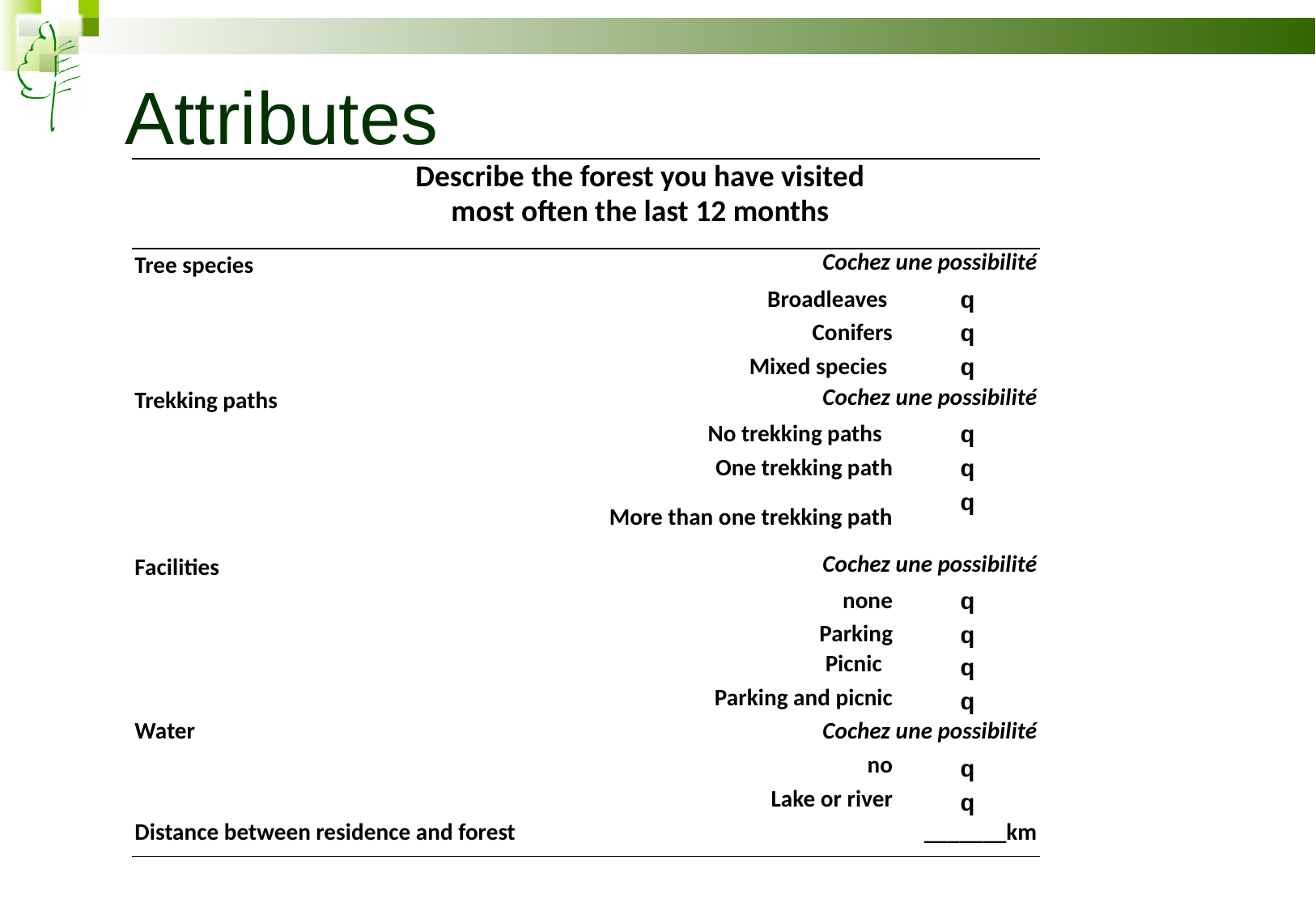

# Attributes
|  | Describe the forest you have visited most often the last 12 months |  |  |  |  |  |  |
| --- | --- | --- | --- | --- | --- | --- | --- |
| Tree species |  |  |  |  | Cochez une possibilité |  |  |
|  | Broadleaves |  |  |  |  |  | q |
|  | Conifers |  |  |  |  |  | q |
|  | Mixed species |  |  |  |  |  | q |
| Trekking paths |  |  |  | Cochez une possibilité |  |  |  |
|  | No trekking paths |  |  |  |  |  | q |
|  | One trekking path |  |  |  |  |  | q |
|  | More than one trekking path |  |  |  |  |  | q |
| Facilities |  |  |  |  | Cochez une possibilité |  |  |
|  | none |  |  |  |  |  | q |
|  | Parking |  |  |  |  |  | q |
|  | Picnic |  |  |  |  |  | q |
|  | Parking and picnic |  |  |  |  |  | q |
| Water |  |  |  |  | Cochez une possibilité |  |  |
|  | no |  |  |  |  |  | q |
|  | Lake or river |  |  |  |  |  | q |
| Distance between residence and forest |  |  |  |  |  | \_\_\_\_\_\_\_km |  |